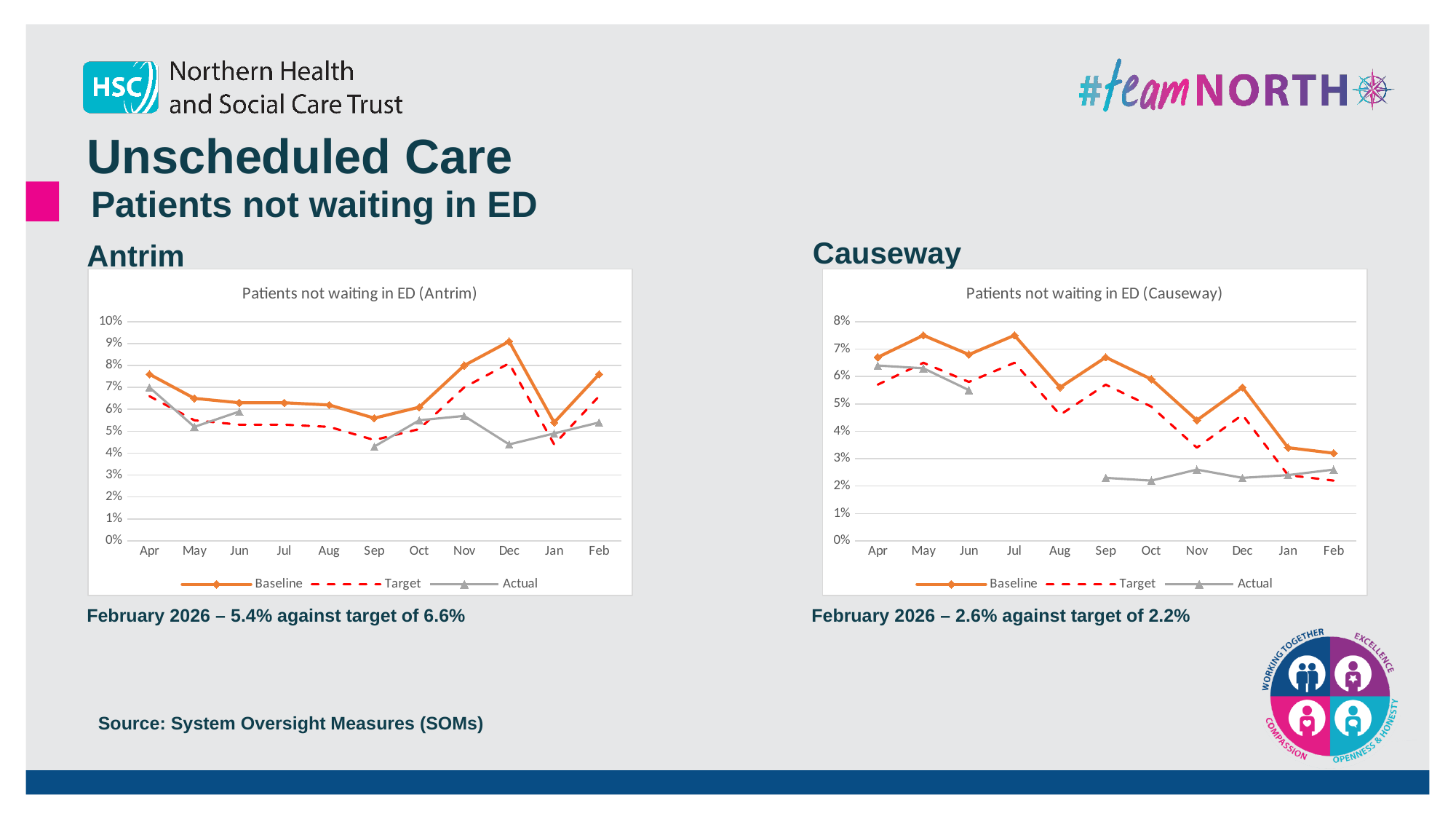

Unscheduled Care
Patients not waiting in ED
Causeway
Antrim

[unsupported chart]

[unsupported chart]

February 2026 – 5.4% against target of 6.6%
February 2026 – 2.6% against target of 2.2%
Source: System Oversight Measures (SOMs)